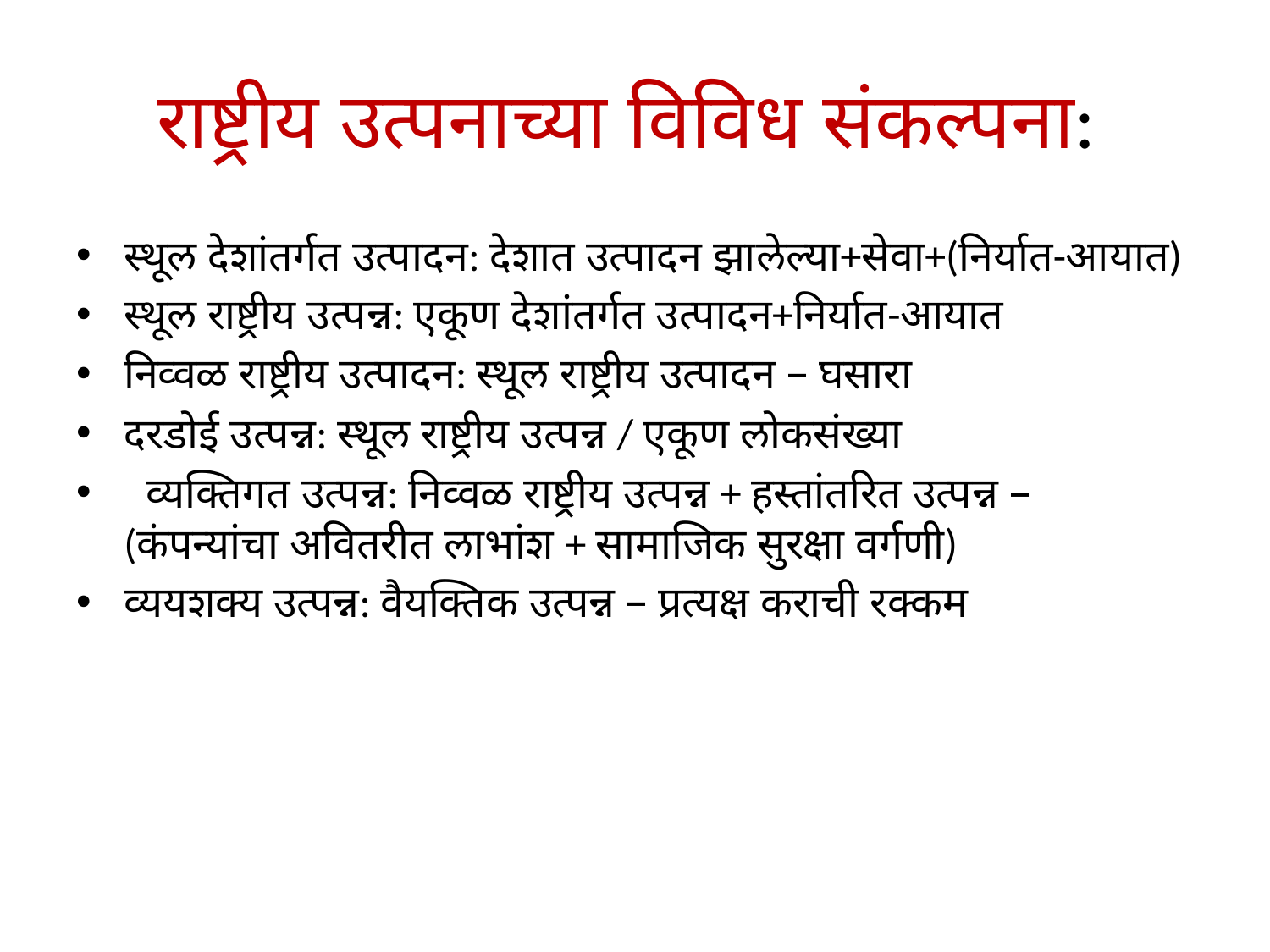

# राष्ट्रीय उत्पनाच्या विविध संकल्पना:
स्थूल देशांतर्गत उत्पादन: देशात उत्पादन झालेल्या+सेवा+(निर्यात-आयात)
स्थूल राष्ट्रीय उत्पन्न: एकूण देशांतर्गत उत्पादन+निर्यात-आयात
निव्वळ राष्ट्रीय उत्पादन: स्थूल राष्ट्रीय उत्पादन – घसारा
दरडोई उत्पन्न: स्थूल राष्ट्रीय उत्पन्न / एकूण लोकसंख्या
  व्यक्तिगत उत्पन्न: निव्वळ राष्ट्रीय उत्पन्न + हस्तांतरित उत्पन्न – (कंपन्यांचा अवितरीत लाभांश + सामाजिक सुरक्षा वर्गणी)
व्ययशक्य उत्पन्न: वैयक्तिक उत्पन्न – प्रत्यक्ष कराची रक्कम